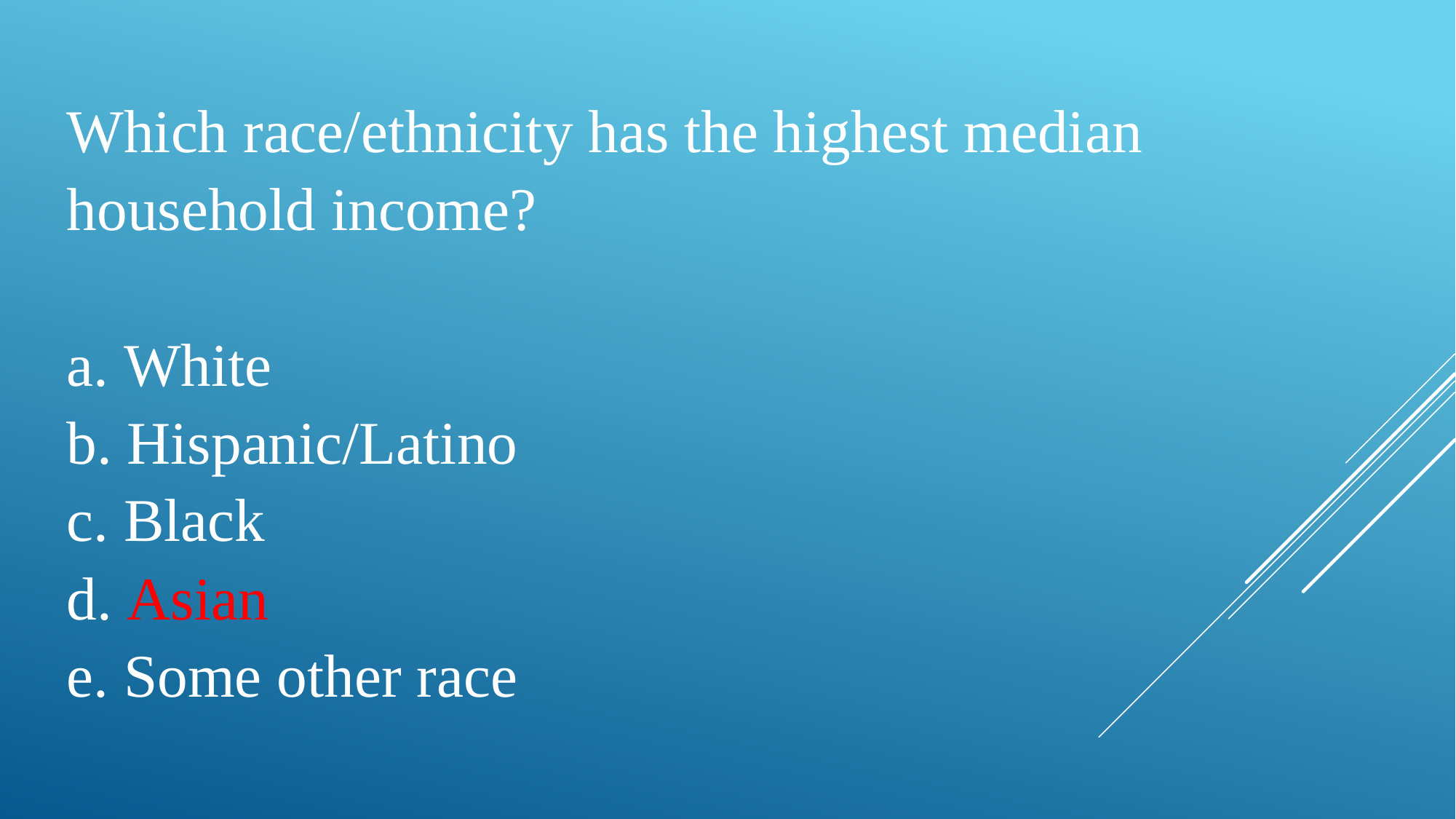

Which race/ethnicity has the highest median household income?

 White
 Hispanic/Latino
 Black
 Asian
 Some other race